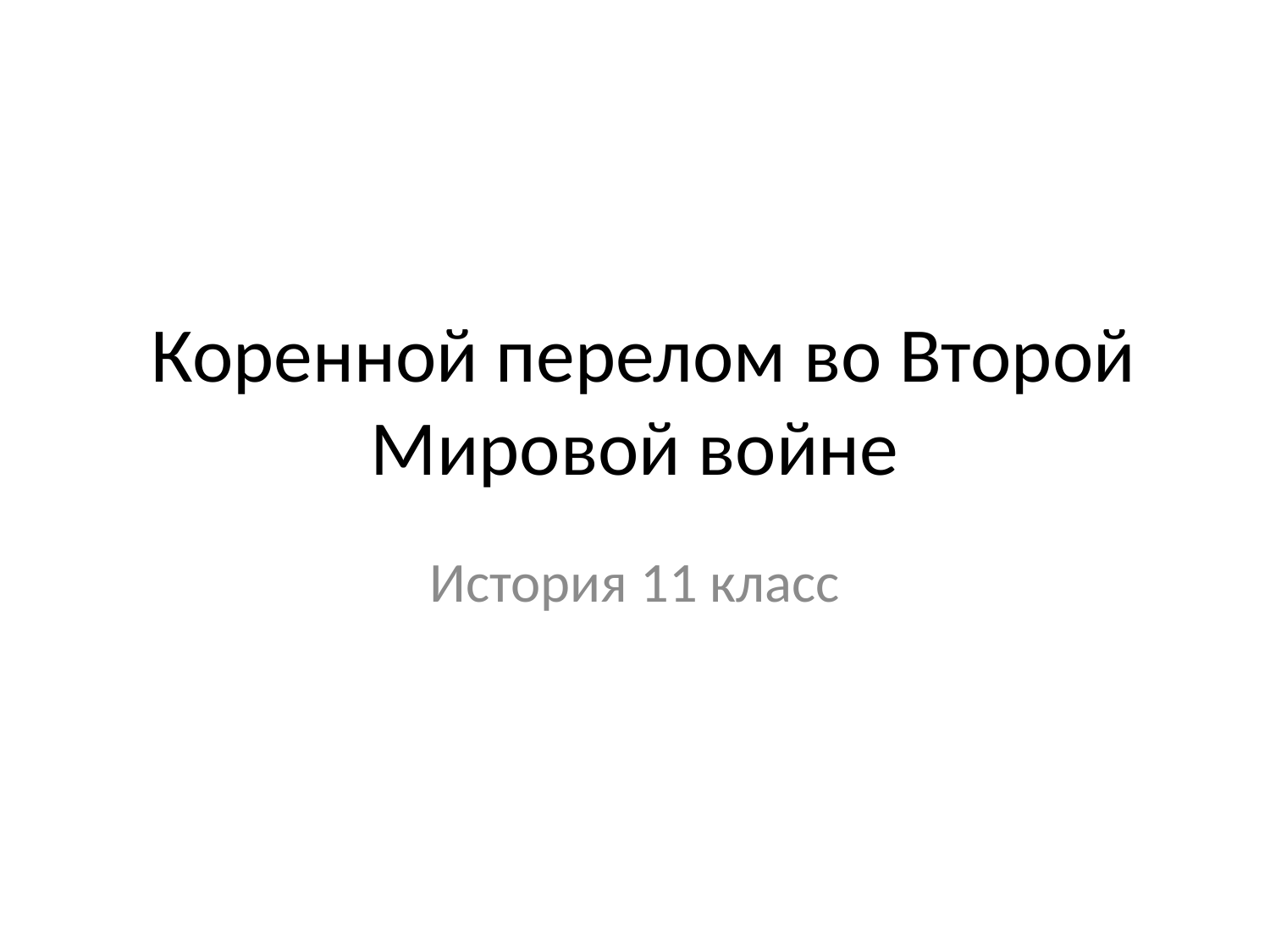

# Коренной перелом во Второй Мировой войне
История 11 класс